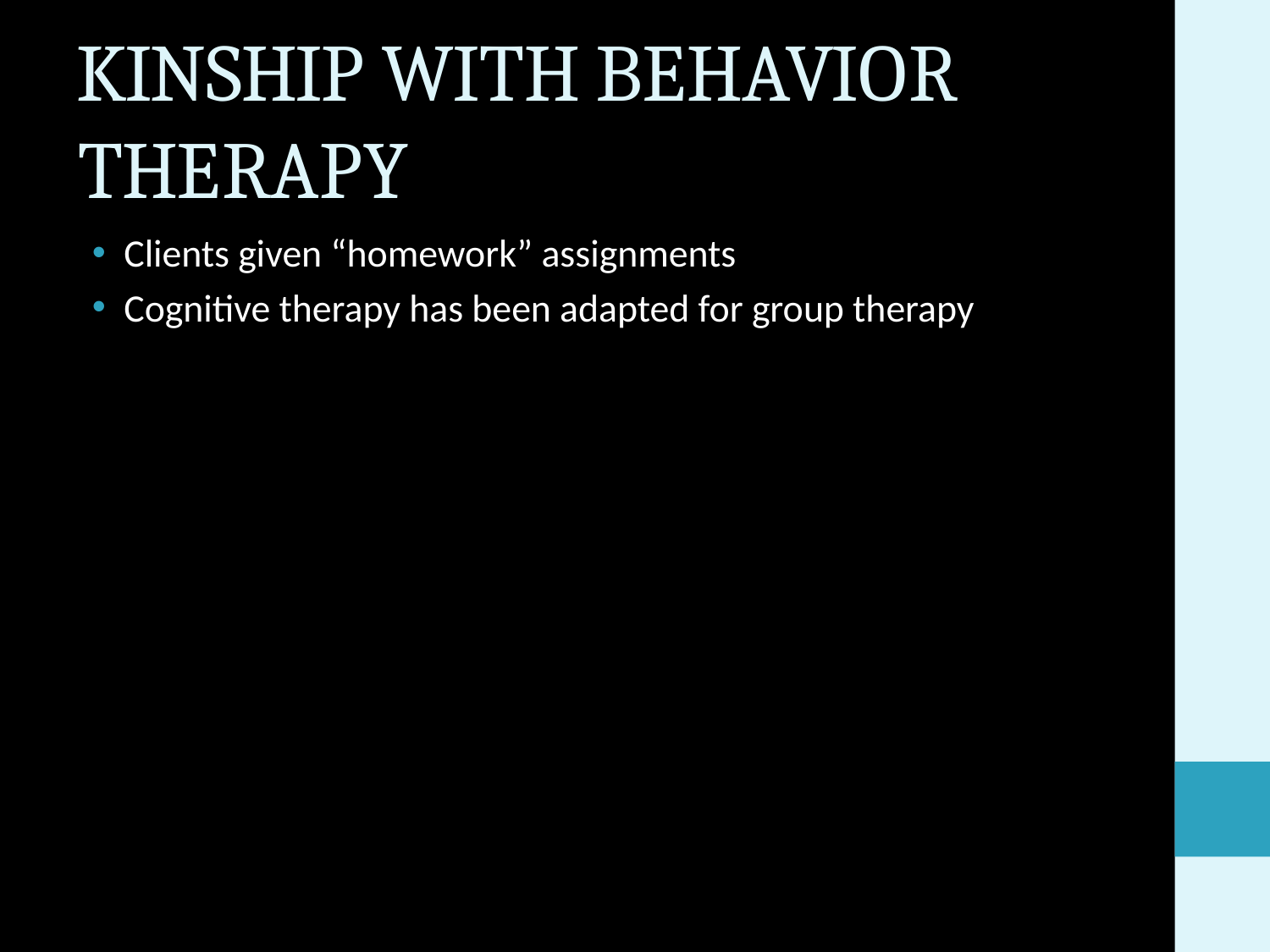

# KINSHIP WITH BEHAVIOR THERAPY
Clients given “homework” assignments
Cognitive therapy has been adapted for group therapy